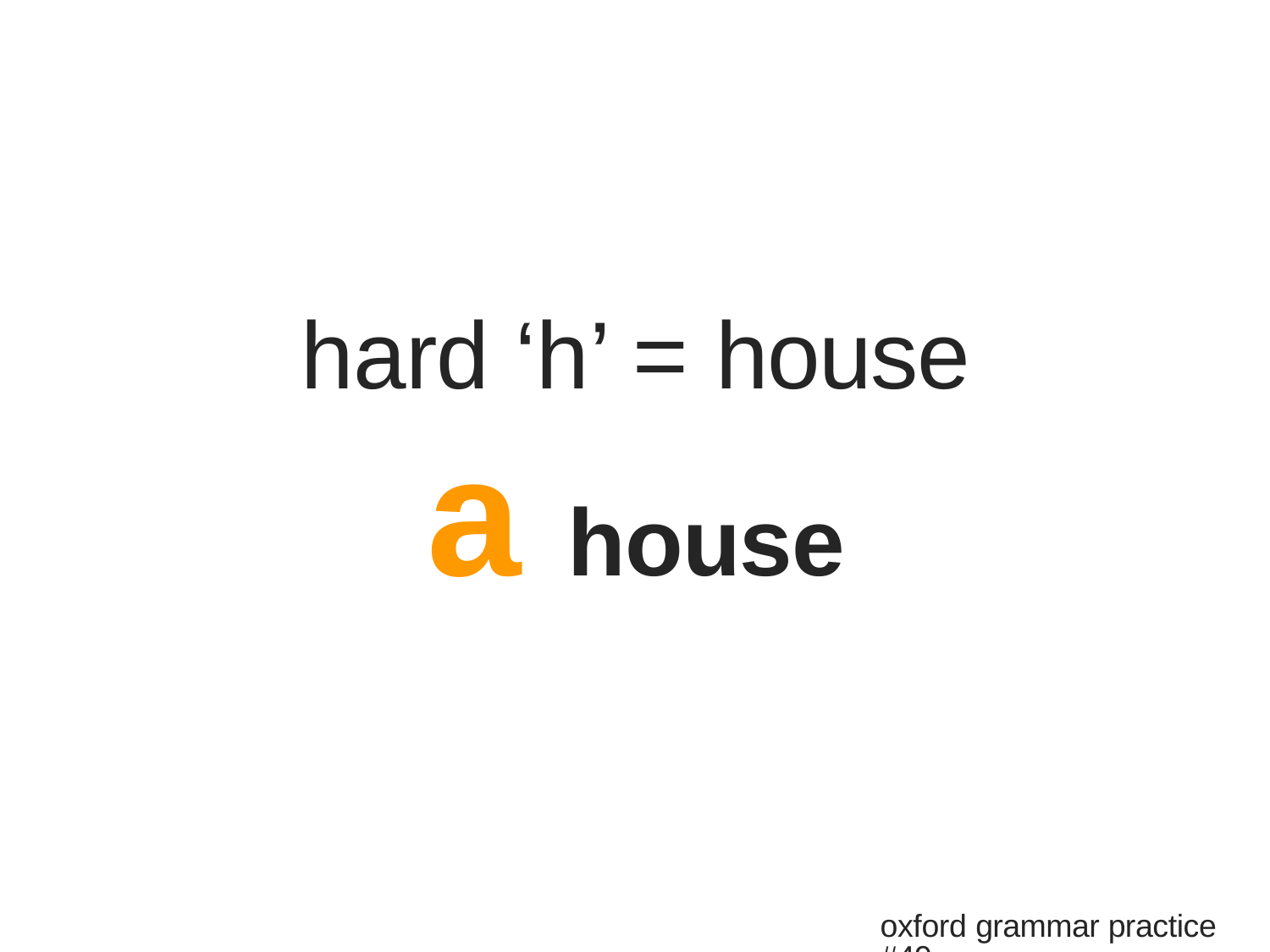

# hard ‘h’ = house
a house
oxford grammar practice #49